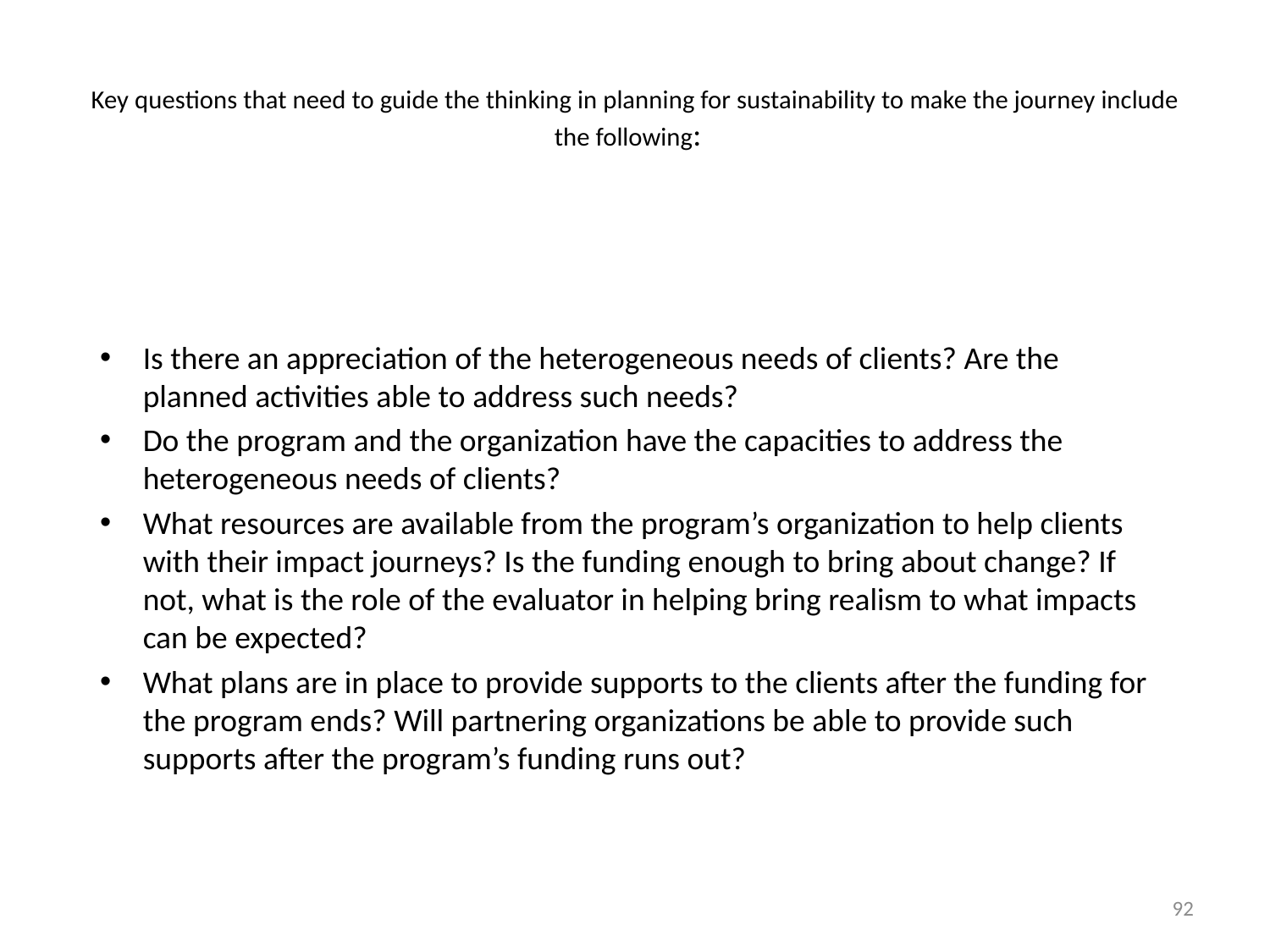

# Key questions that need to guide the thinking in planning for sustainability to make the journey include the following:
Is there an appreciation of the heterogeneous needs of clients? Are the planned activities able to address such needs?
Do the program and the organization have the capacities to address the heterogeneous needs of clients?
What resources are available from the program’s organization to help clients with their impact journeys? Is the funding enough to bring about change? If not, what is the role of the evaluator in helping bring realism to what impacts can be expected?
What plans are in place to provide supports to the clients after the funding for the program ends? Will partnering organizations be able to provide such supports after the program’s funding runs out?

92